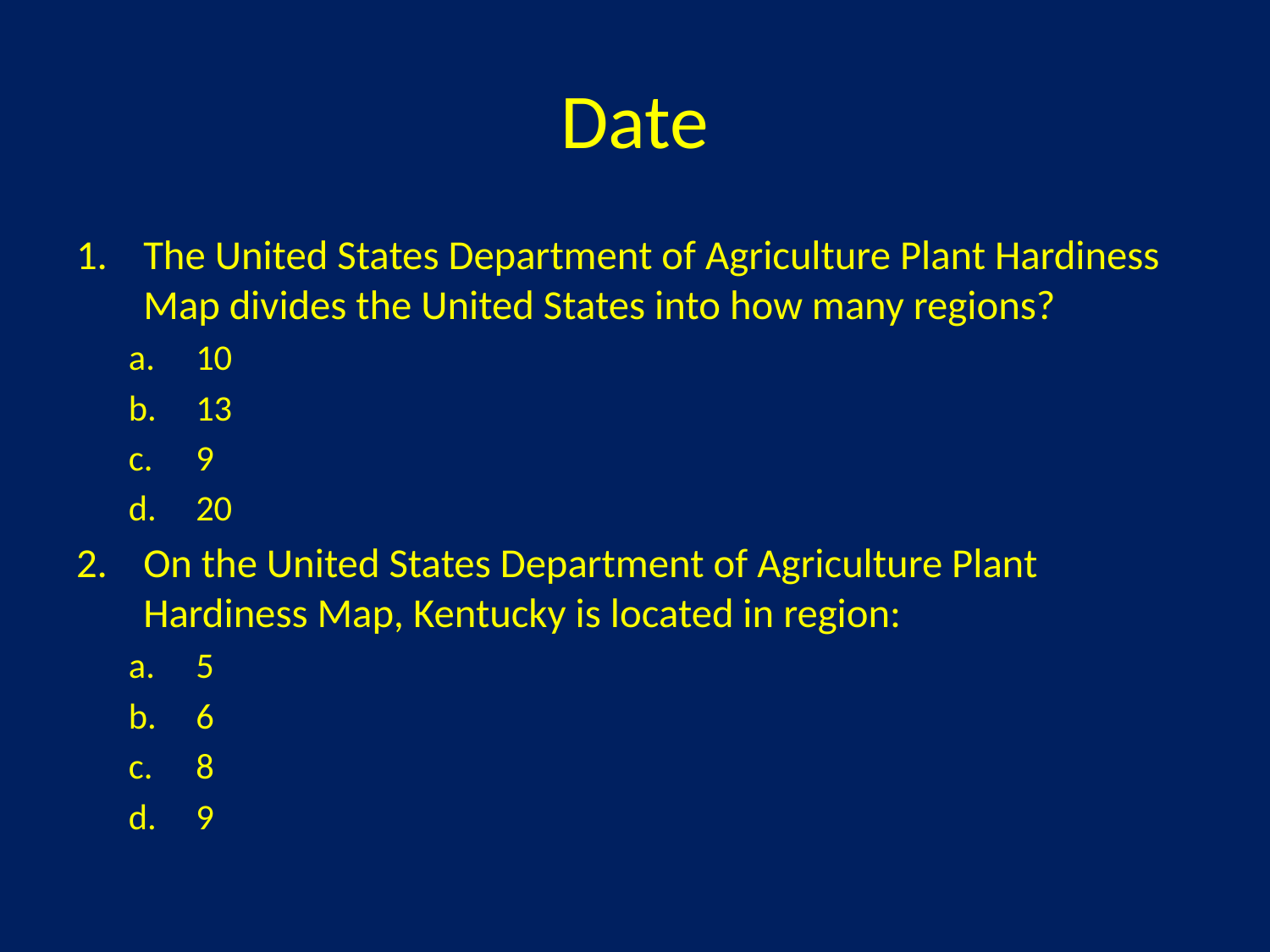

# Date
The United States Department of Agriculture Plant Hardiness Map divides the United States into how many regions?
10
13
9
20
On the United States Department of Agriculture Plant Hardiness Map, Kentucky is located in region:
5
6
8
9